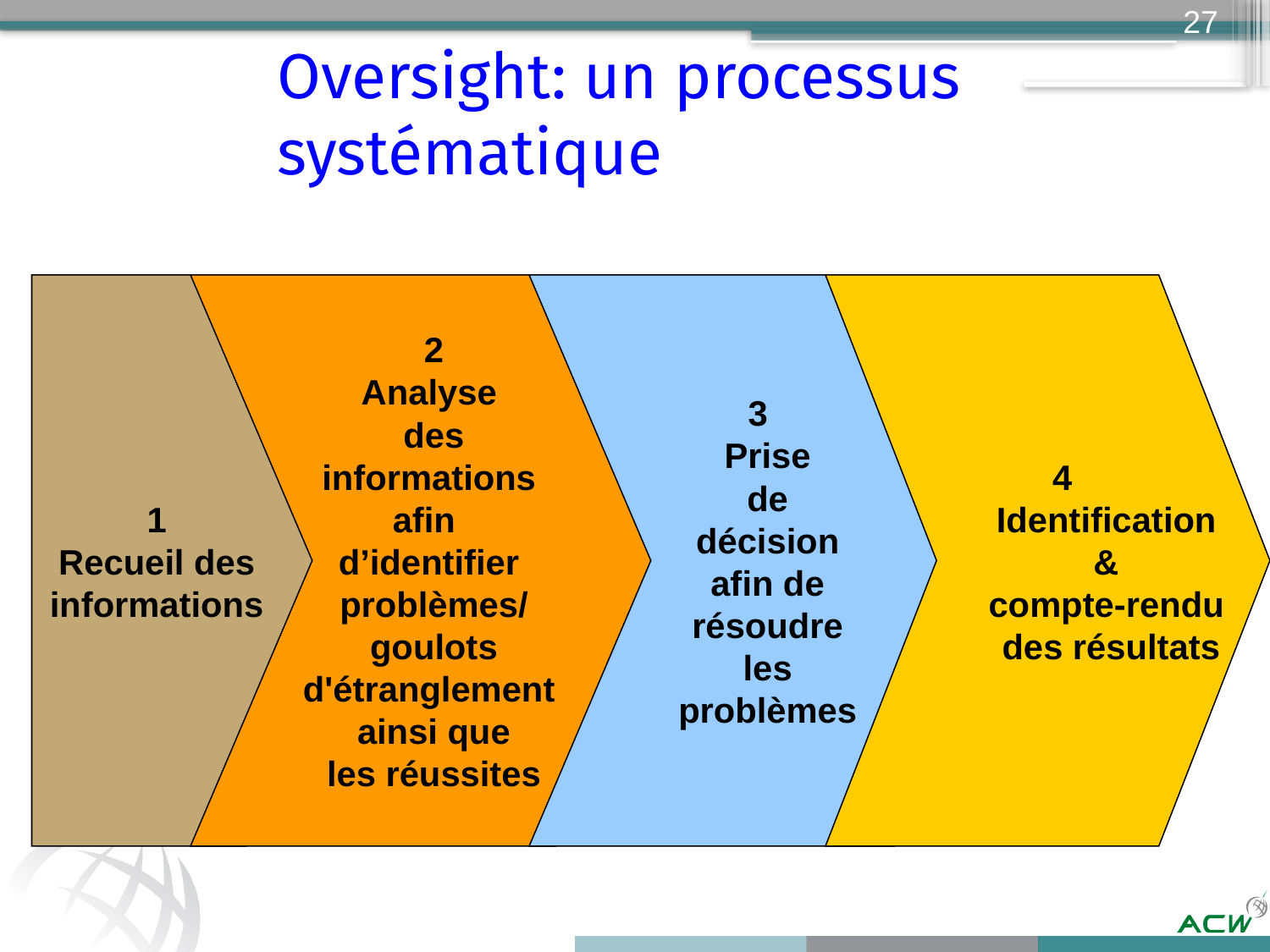

27
# Oversight: un processus systématique

1
Recueil des
informations
2
Analyse
des
informations
afin
d’identifier
problèmes/
goulots
d'étranglement
ainsi que
les réussites
3
Prise
de
décision
afin de
résoudre
les
problèmes
   4
          	Identification
	&
	compte-rendu
	des résultats